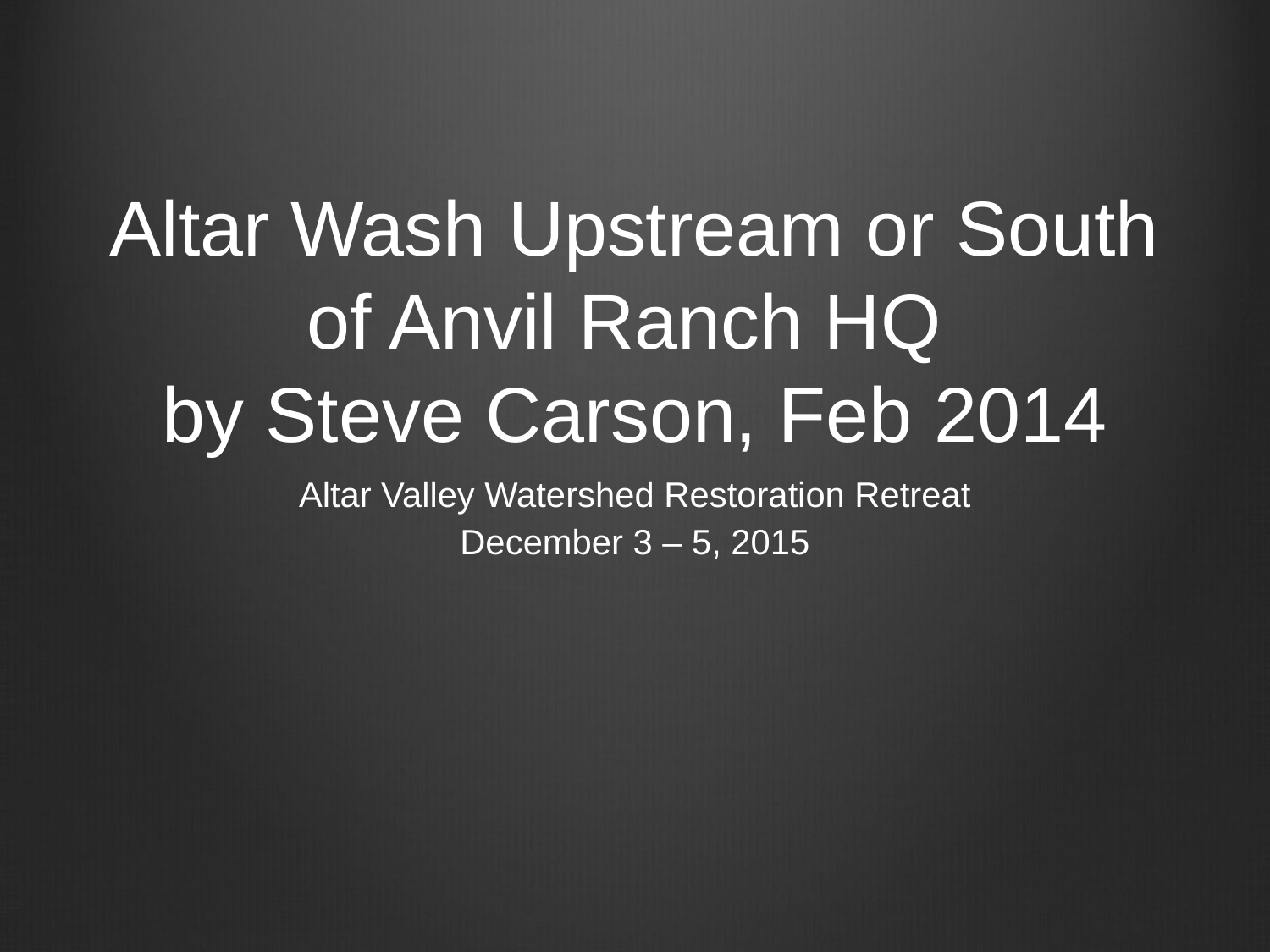

# Altar Wash Upstream or South of Anvil Ranch HQ by Steve Carson, Feb 2014
Altar Valley Watershed Restoration Retreat
December 3 – 5, 2015